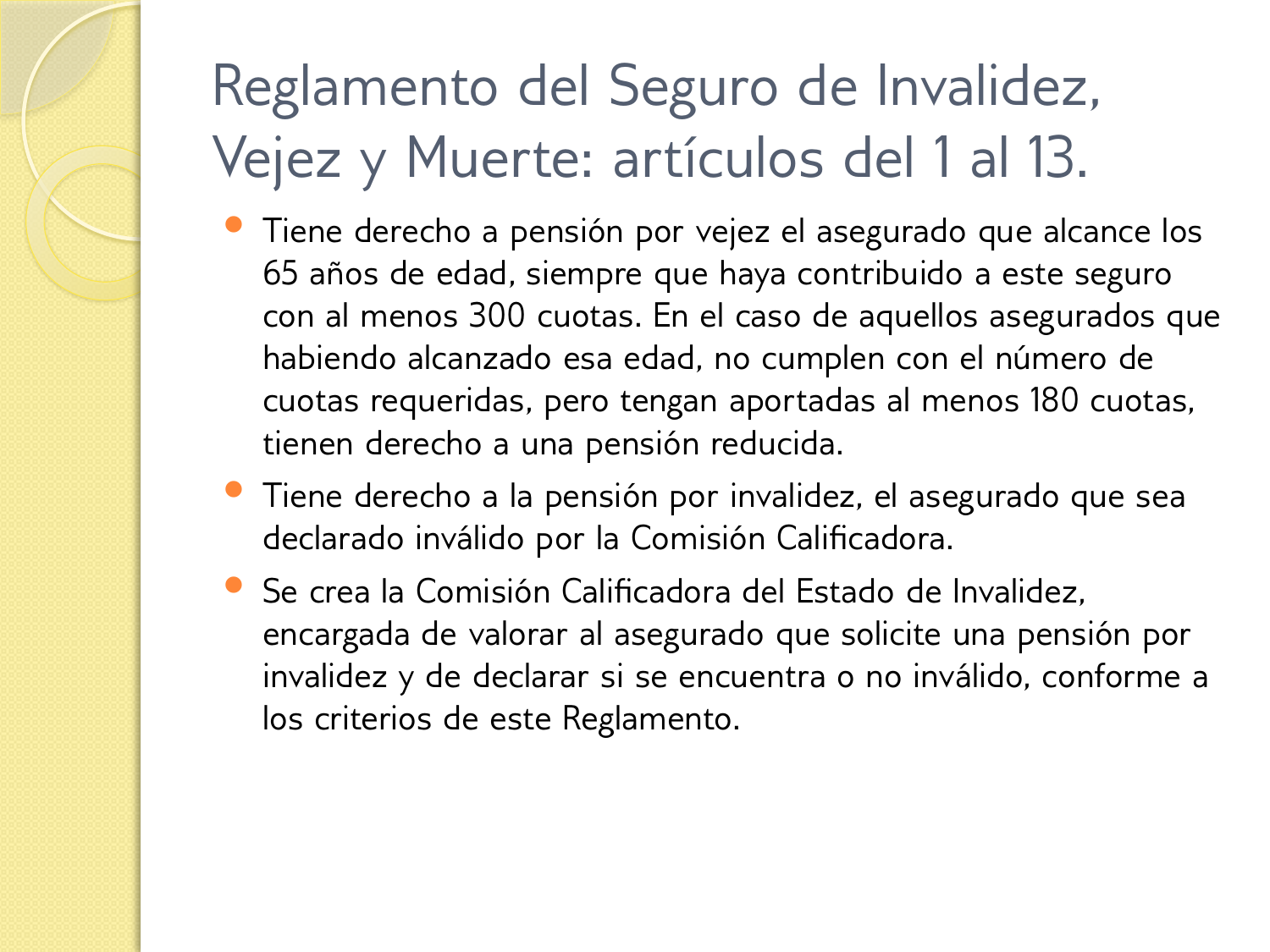

# Reglamento del Seguro de Invalidez, Vejez y Muerte: artículos del 1 al 13.
Tiene derecho a pensión por vejez el asegurado que alcance los 65 años de edad, siempre que haya contribuido a este seguro con al menos 300 cuotas. En el caso de aquellos asegurados que habiendo alcanzado esa edad, no cumplen con el número de cuotas requeridas, pero tengan aportadas al menos 180 cuotas, tienen derecho a una pensión reducida.
Tiene derecho a la pensión por invalidez, el asegurado que sea declarado inválido por la Comisión Calificadora.
Se crea la Comisión Calificadora del Estado de Invalidez, encargada de valorar al asegurado que solicite una pensión por invalidez y de declarar si se encuentra o no inválido, conforme a los criterios de este Reglamento.